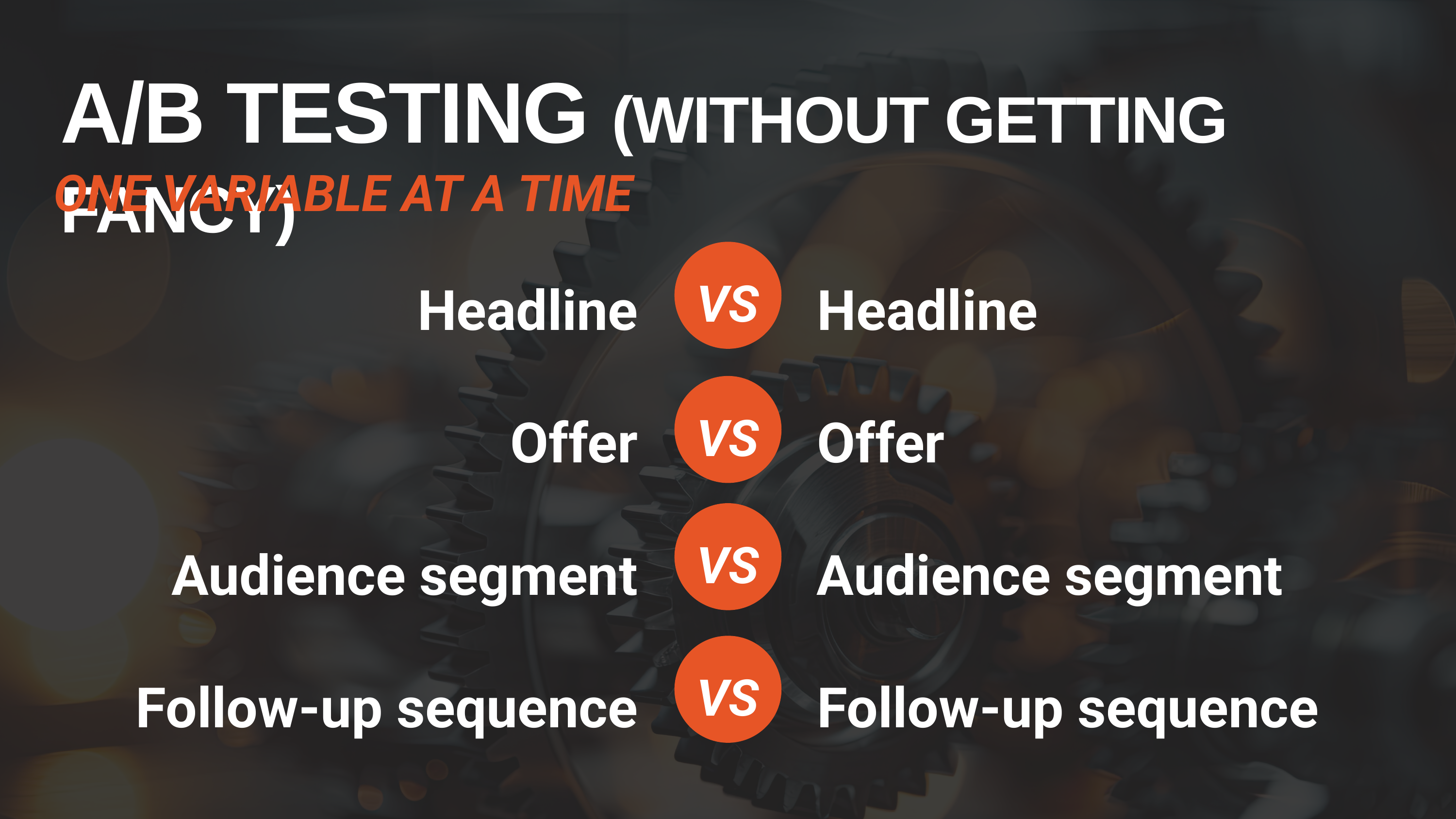

A/B TESTING (WITHOUT GETTING FANCY)
ONE VARIABLE AT A TIME
Headline             Headline
Offer             Offer
Audience segment             Audience segment
Follow-up sequence             Follow-up sequence

VS

VS

VS

VS